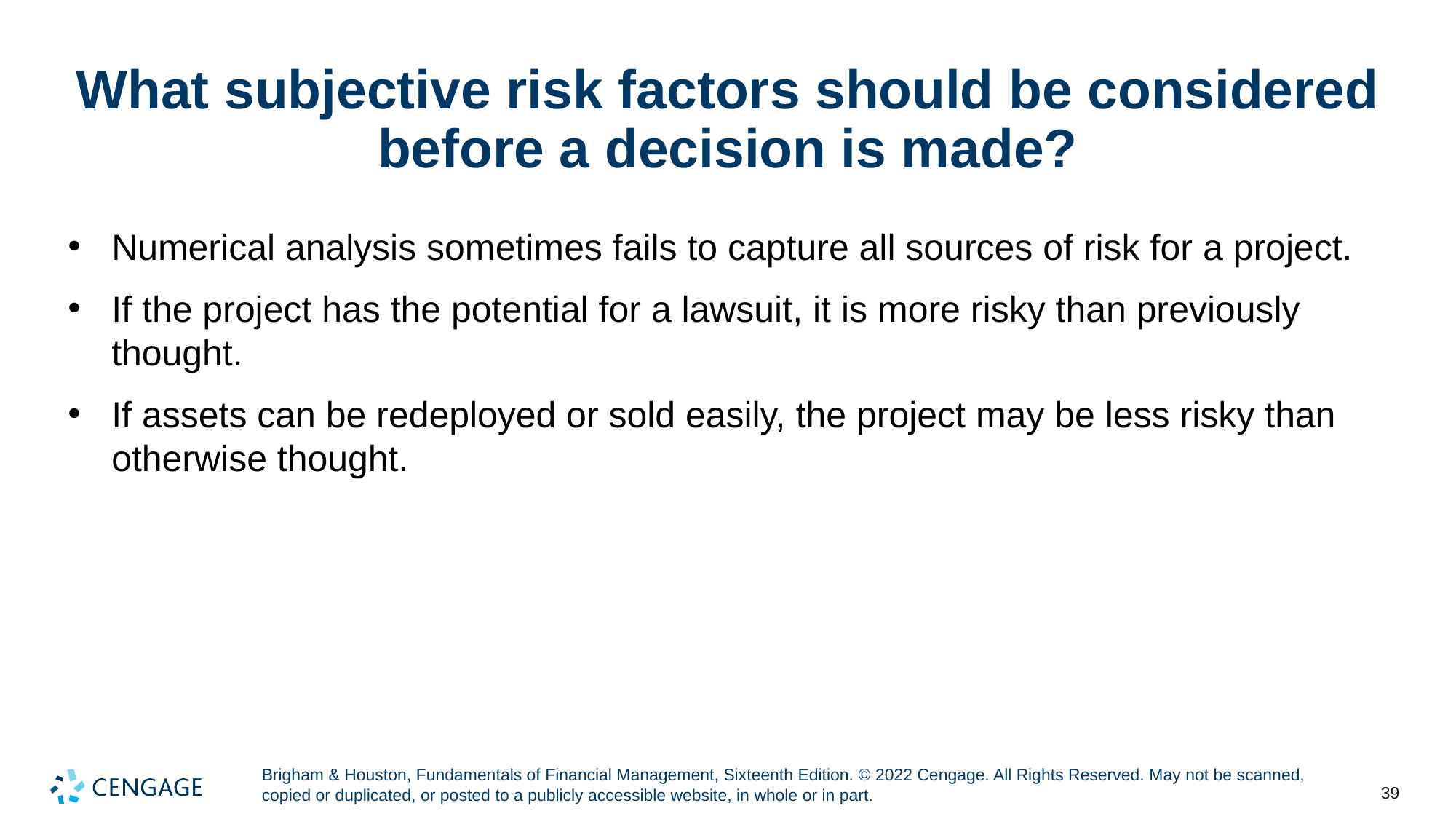

# What subjective risk factors should be considered before a decision is made?
Numerical analysis sometimes fails to capture all sources of risk for a project.
If the project has the potential for a lawsuit, it is more risky than previously thought.
If assets can be redeployed or sold easily, the project may be less risky than otherwise thought.